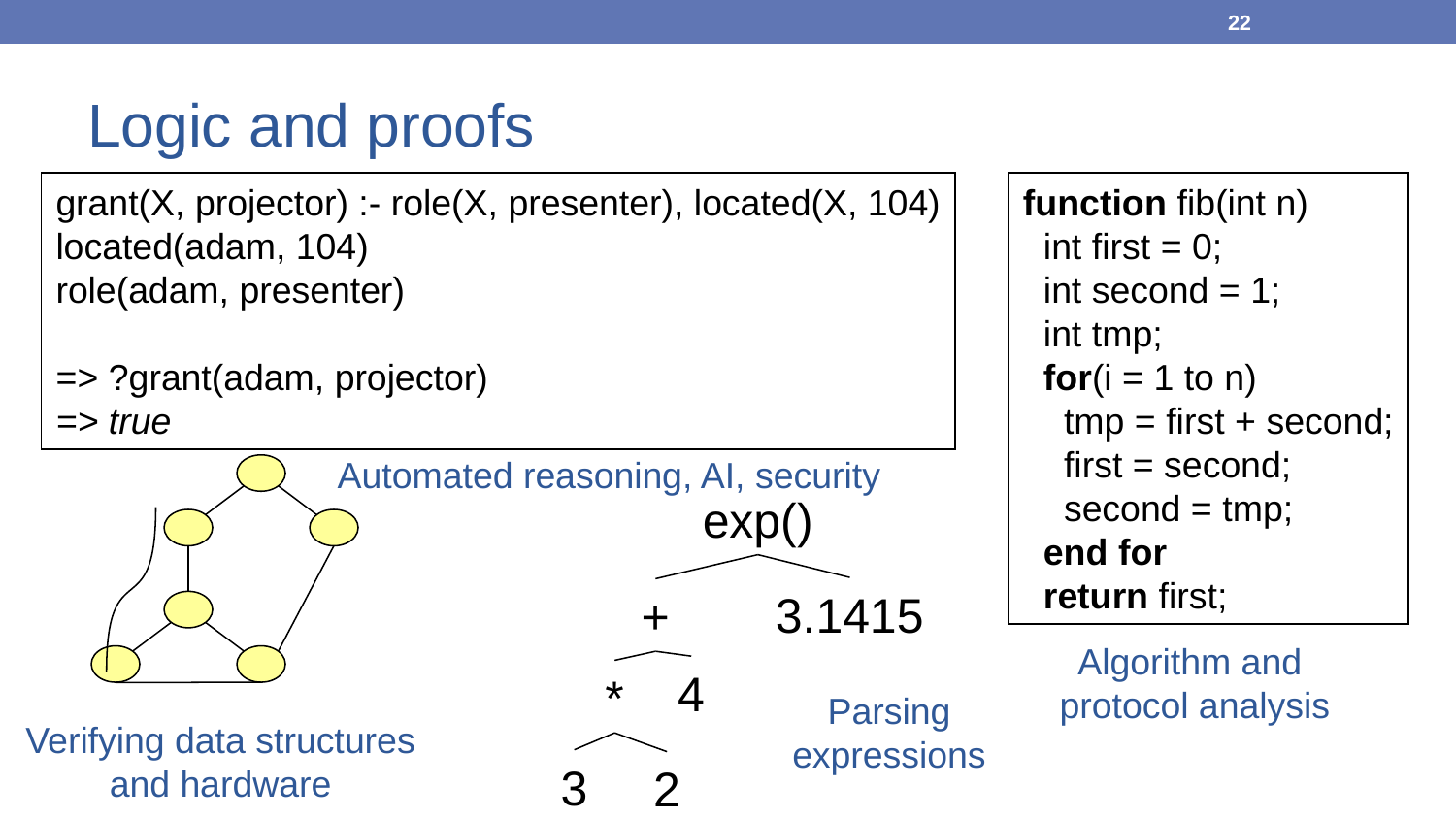

22
# Logic and proofs
grant(X, projector) :- role(X, presenter), located(X, 104)
located(adam, 104)
role(adam, presenter)

=> ?grant(adam, projector)
=> true

Automated reasoning, AI, security
function fib(int n)
  int first = 0;
  int second = 1;
  int tmp;
  for(i = 1 to n)
    tmp = first + second;
    first = second;
    second = tmp;
  end for
  return first;
Algorithm and
protocol analysis

Verifying data structures
and hardware
exp()
3.1415
+
4
*
Parsing
expressions
3
2